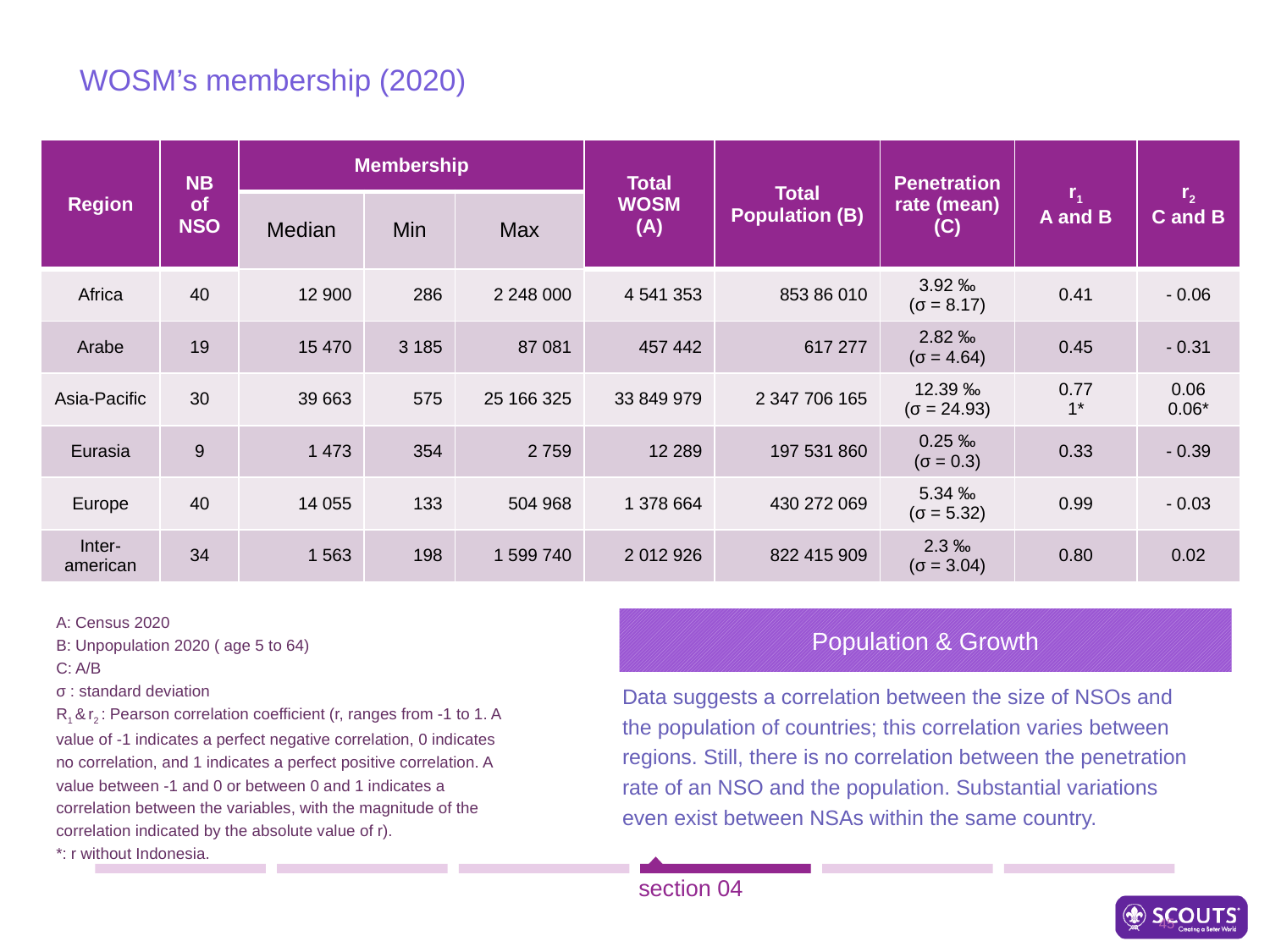

WOSM’s membership (2020)
| Region | NB of NSO | Membership |  |  | Total WOSM (A) | Total Population (B) | Penetration rate (mean) (C) | r1 A and B | r2 C and B |
| --- | --- | --- | --- | --- | --- | --- | --- | --- | --- |
|  |  | Median | Min | Max |  |  |  |  |  |
| Africa | 40 | 12 900 | 286 | 2 248 000 | 4 541 353 | 853 86 010 | 3.92 ‰ (σ = 8.17) | 0.41 | - 0.06 |
| Arabe | 19 | 15 470 | 3 185 | 87 081 | 457 442 | 617 277 | 2.82 ‰ (σ = 4.64) | 0.45 | - 0.31 |
| Asia-Pacific | 30 | 39 663 | 575 | 25 166 325 | 33 849 979 | 2 347 706 165 | 12.39 ‰ (σ = 24.93) | 0.77 1\* | 0.06 0.06\* |
| Eurasia | 9 | 1 473 | 354 | 2 759 | 12 289 | 197 531 860 | 0.25 ‰ (σ = 0.3) | 0.33 | - 0.39 |
| Europe | 40 | 14 055 | 133 | 504 968 | 1 378 664 | 430 272 069 | 5.34 ‰ (σ = 5.32) | 0.99 | - 0.03 |
| Inter-american | 34 | 1 563 | 198 | 1 599 740 | 2 012 926 | 822 415 909 | 2.3 ‰ (σ = 3.04) | 0.80 | 0.02 |
A: Census 2020
B: Unpopulation 2020 ( age 5 to 64)
C: A/B
σ : standard deviation
R1 & r2 : Pearson correlation coefficient (r, ranges from -1 to 1. A value of -1 indicates a perfect negative correlation, 0 indicates no correlation, and 1 indicates a perfect positive correlation. A value between -1 and 0 or between 0 and 1 indicates a correlation between the variables, with the magnitude of the correlation indicated by the absolute value of r).
*: r without Indonesia.

Population & Growth
Data suggests a correlation between the size of NSOs and the population of countries; this correlation varies between regions. Still, there is no correlation between the penetration rate of an NSO and the population. Substantial variations even exist between NSAs within the same country.

section 04